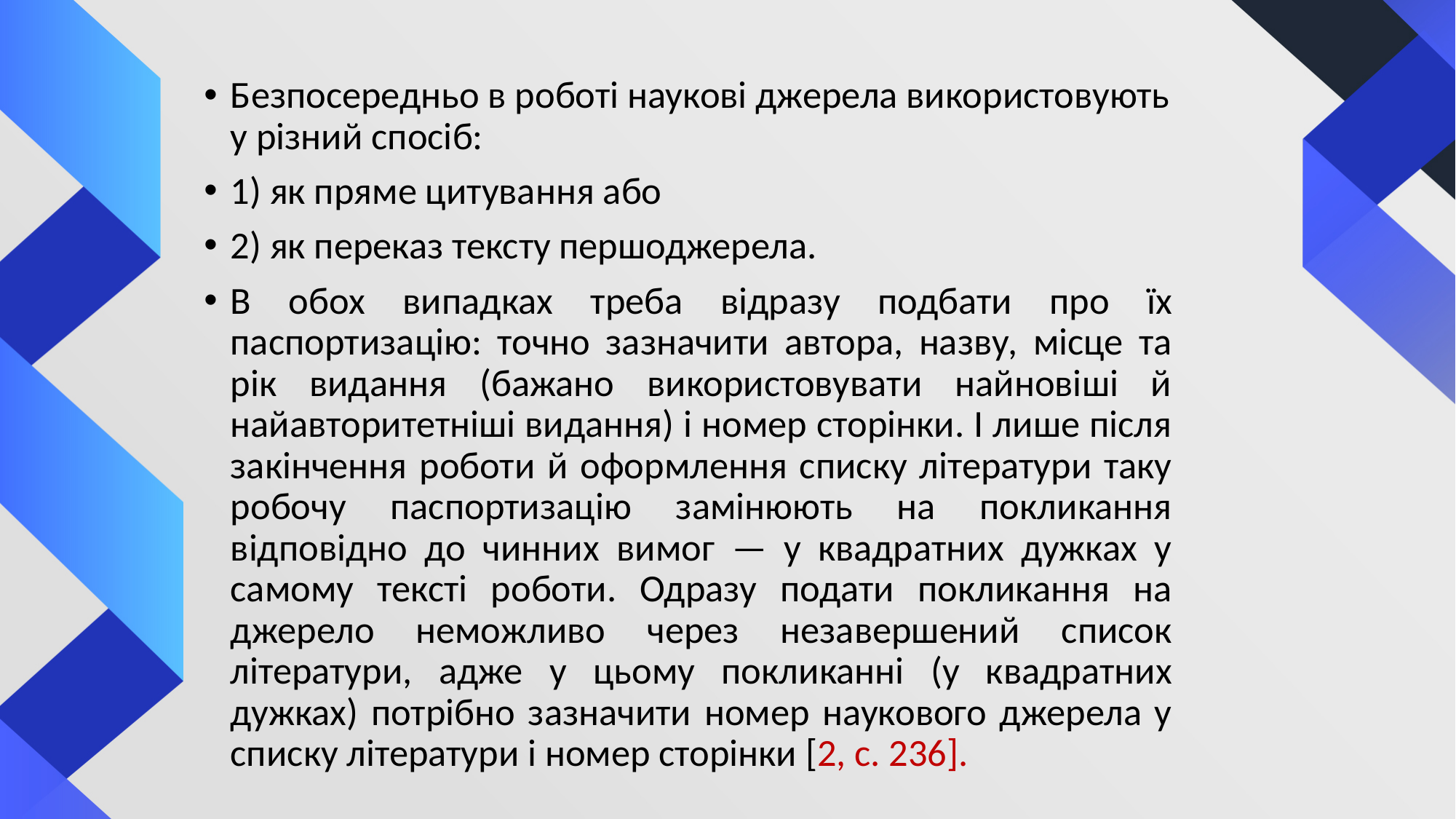

Безпосередньо в роботі наукові джерела використовують у різний спосіб:
1) як пряме цитування або
2) як переказ тексту першоджерела.
В обох випадках треба відразу подбати про їх паспортизацію: точно зазначити автора, назву, місце та рік видання (бажано використовувати найновіші й найавторитетніші видання) і номер сторінки. І лише після закінчення роботи й оформлення списку літератури таку робочу паспортизацію замінюють на покликання відповідно до чинних вимог — у квадратних дужках у самому тексті роботи. Одразу подати покликання на джерело неможливо через незавершений список літератури, адже у цьому покликанні (у квадратних дужках) потрібно зазначити номер наукового джерела у списку літератури і номер сторінки [2, с. 236].